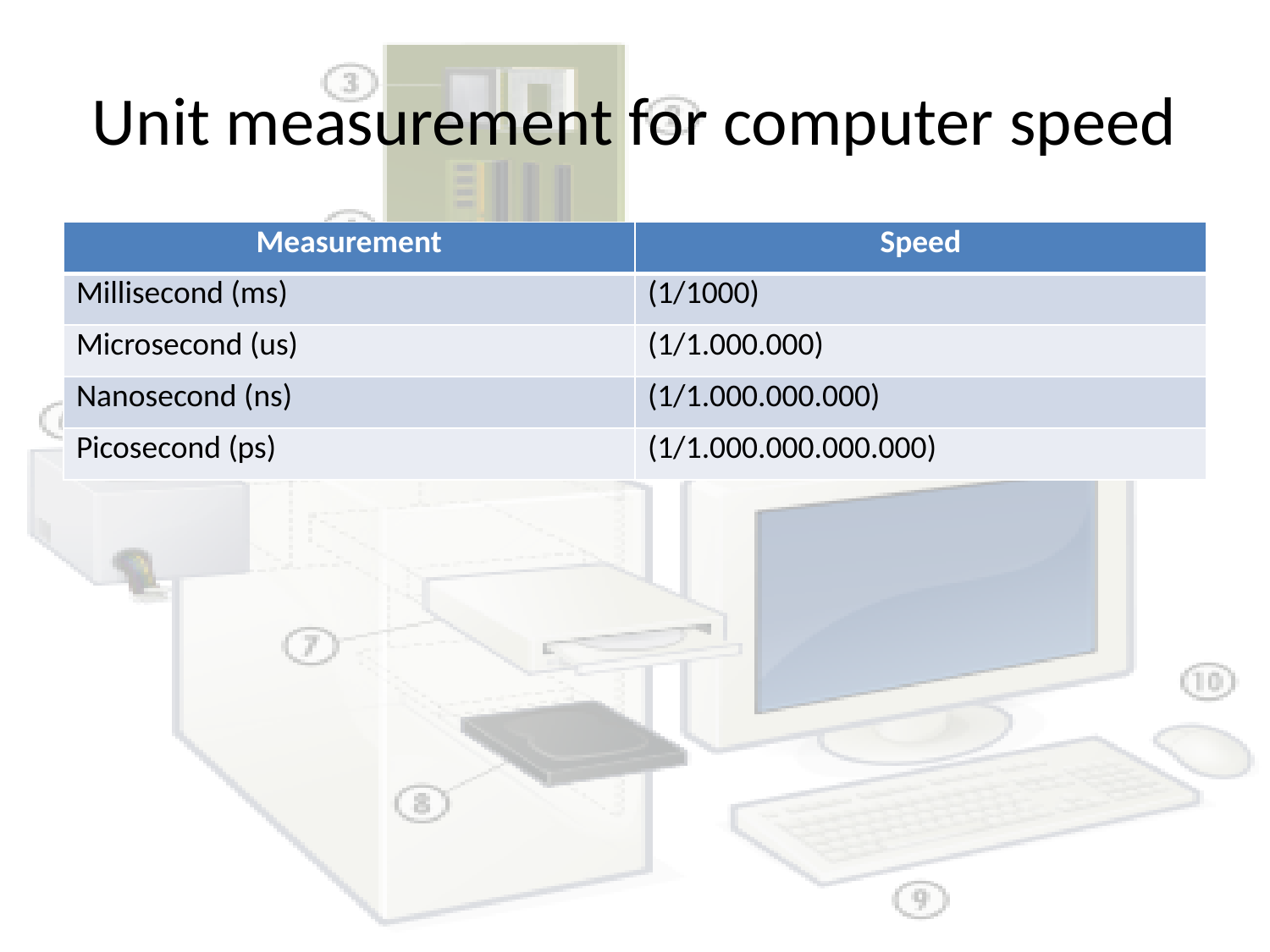

# Unit measurement for computer speed
| Measurement | Speed |
| --- | --- |
| Millisecond (ms) | (1/1000) |
| Microsecond (us) | (1/1.000.000) |
| Nanosecond (ns) | (1/1.000.000.000) |
| Picosecond (ps) | (1/1.000.000.000.000) |